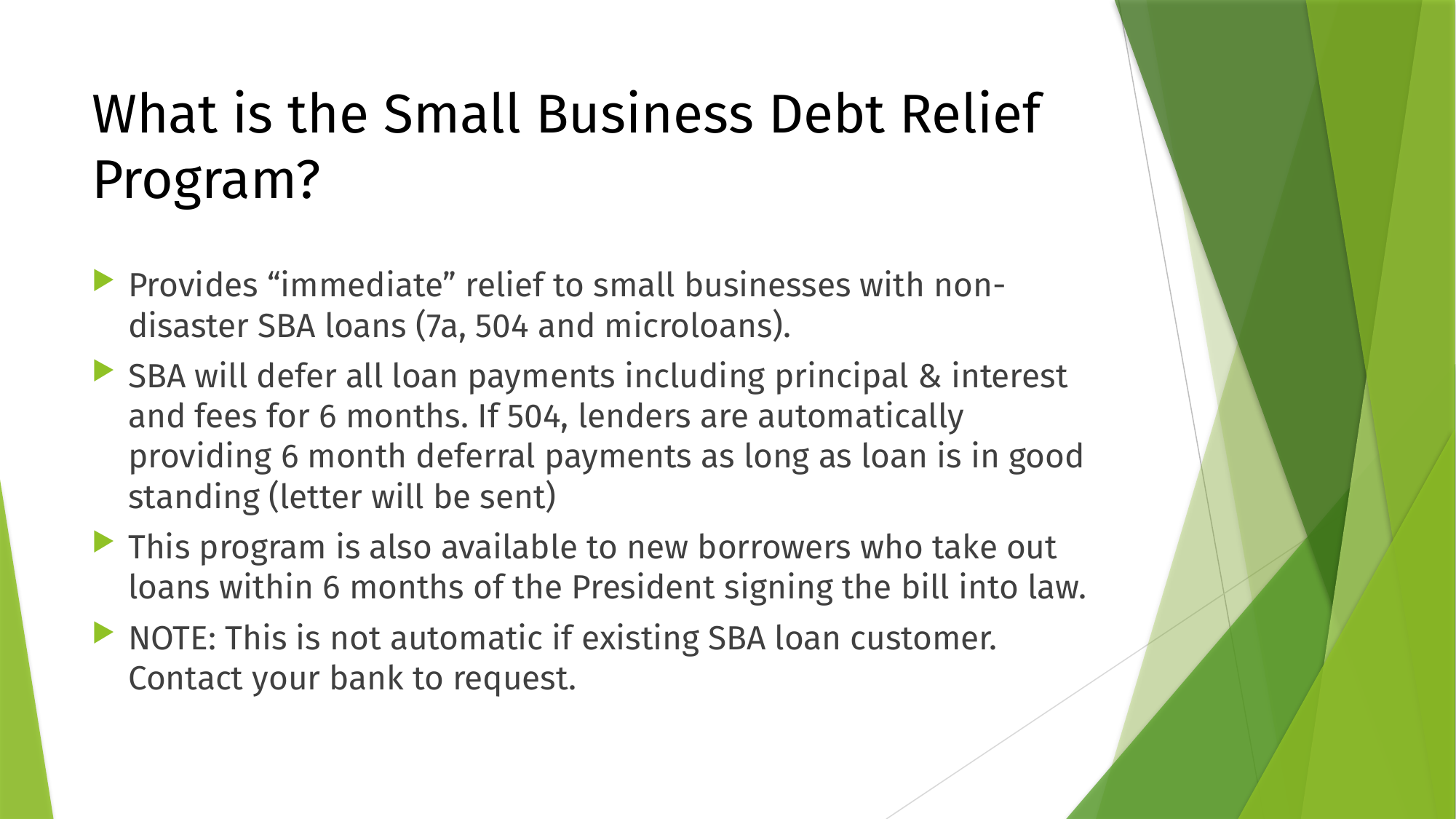

# What is the Small Business Debt Relief Program?
Provides “immediate” relief to small businesses with non-disaster SBA loans (7a, 504 and microloans).
SBA will defer all loan payments including principal & interest and fees for 6 months. If 504, lenders are automatically providing 6 month deferral payments as long as loan is in good standing (letter will be sent)
This program is also available to new borrowers who take out loans within 6 months of the President signing the bill into law.
NOTE: This is not automatic if existing SBA loan customer. Contact your bank to request.